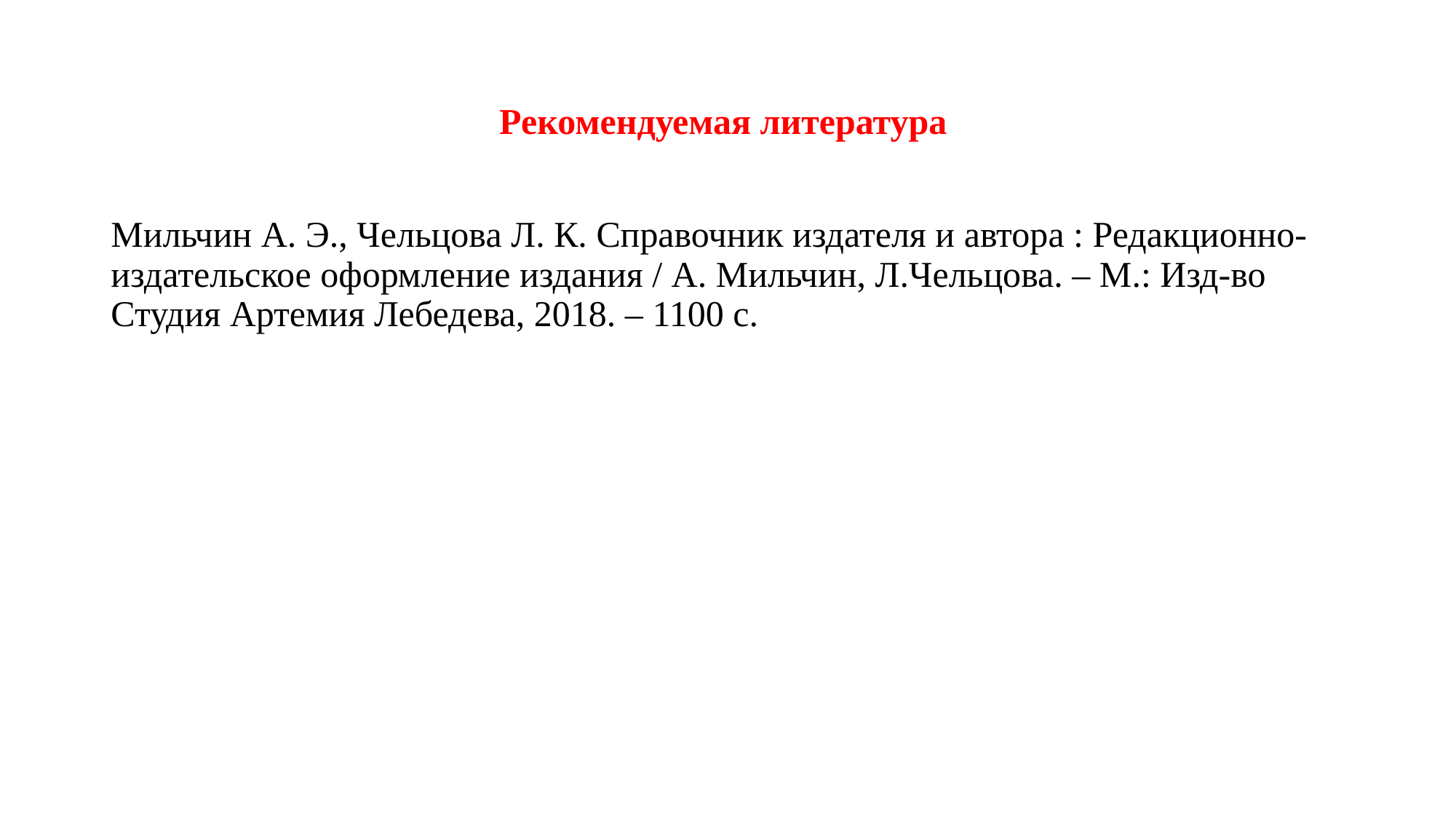

# Рекомендуемая литература
Мильчин А. Э., Чельцова Л. К. Справочник издателя и автора : Редакционно-издательское оформление издания / А. Мильчин, Л.Чельцова. – М.: Изд-во Студия Артемия Лебедева, 2018. – 1100 с.